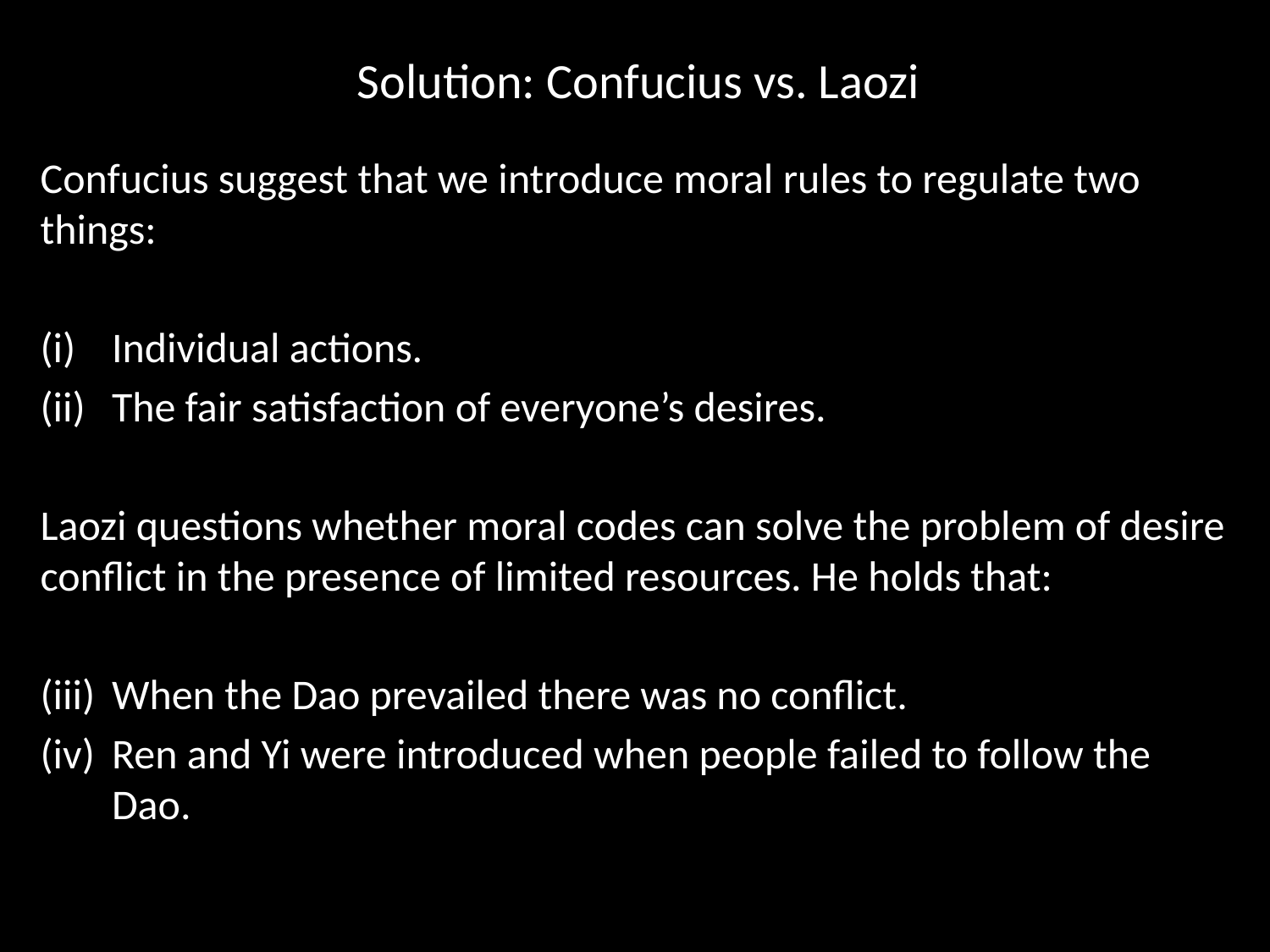

# Solution: Confucius vs. Laozi
Confucius suggest that we introduce moral rules to regulate two things:

Individual actions.
The fair satisfaction of everyone’s desires.

Laozi questions whether moral codes can solve the problem of desire conflict in the presence of limited resources. He holds that:

When the Dao prevailed there was no conflict.
Ren and Yi were introduced when people failed to follow the Dao.